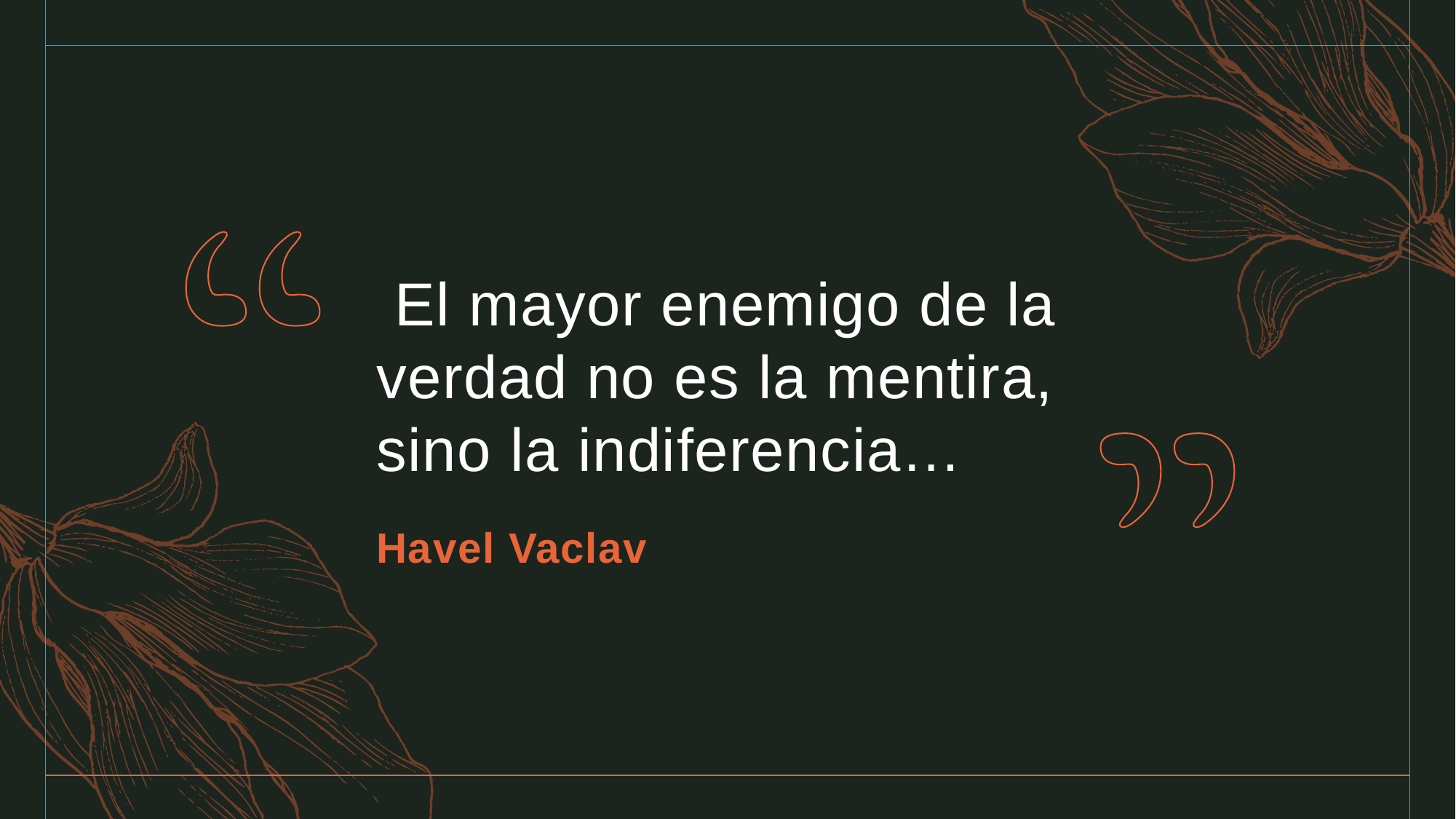

# El mayor enemigo de la verdad no es la mentira, sino la indiferencia…

Havel Vaclav